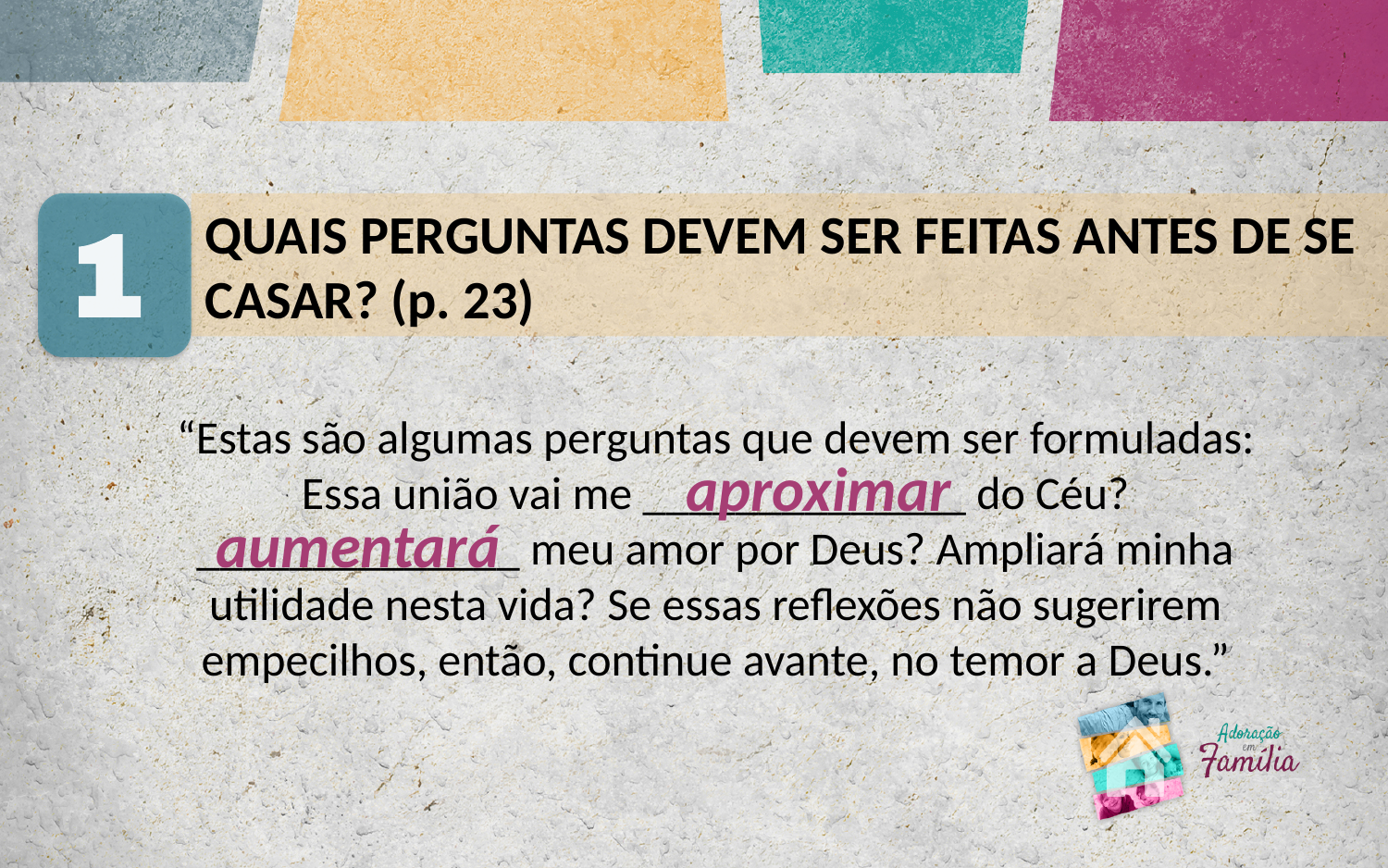

1
QUAIS PERGUNTAS DEVEM SER FEITAS ANTES DE SE CASAR? (p. 23)
“Estas são algumas perguntas que devem ser formuladas: Essa união vai me ______________ do Céu? ______________ meu amor por Deus? Ampliará minha utilidade nesta vida? Se essas reflexões não sugerirem empecilhos, então, continue avante, no temor a Deus.”
aproximar
aumentará